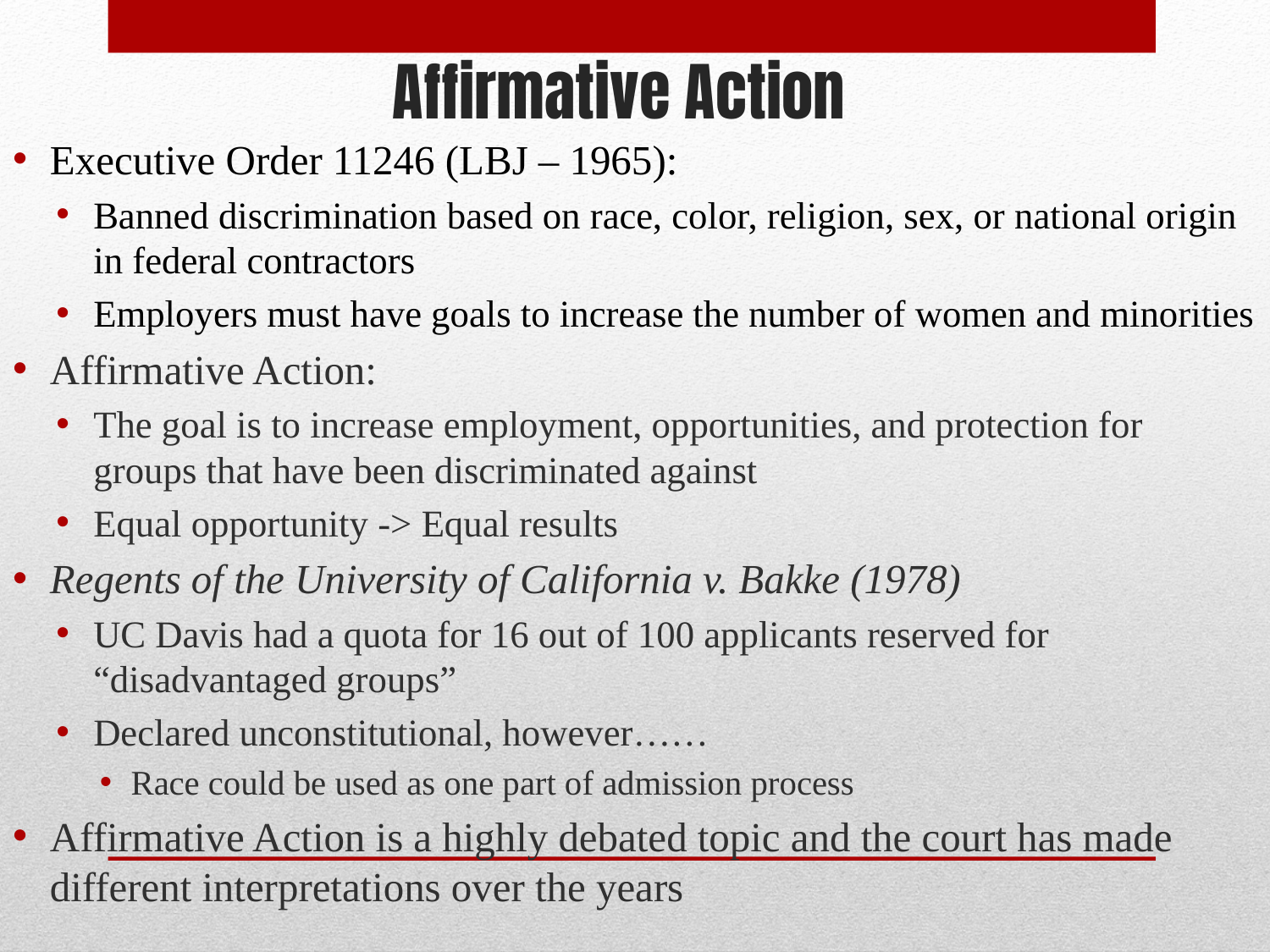

# Affirmative Action
Executive Order 11246 (LBJ – 1965):
Banned discrimination based on race, color, religion, sex, or national origin in federal contractors
Employers must have goals to increase the number of women and minorities
Affirmative Action:
The goal is to increase employment, opportunities, and protection for groups that have been discriminated against
Equal opportunity -> Equal results
Regents of the University of California v. Bakke (1978)
UC Davis had a quota for 16 out of 100 applicants reserved for “disadvantaged groups”
Declared unconstitutional, however……
Race could be used as one part of admission process
Affirmative Action is a highly debated topic and the court has made different interpretations over the years